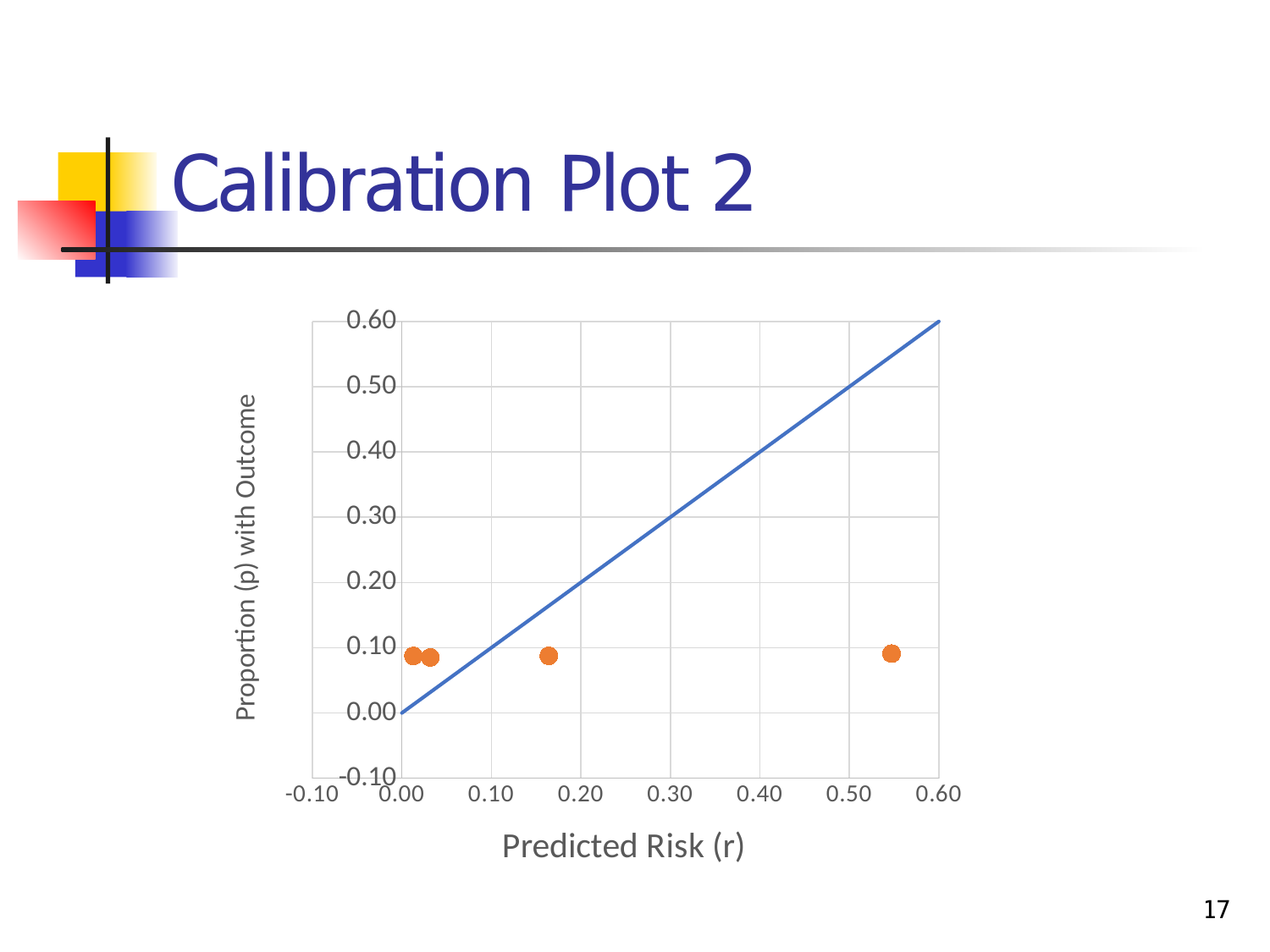

# Calibration Plot 2

### Chart

| Category | Error |  |
|---|---|---|
17